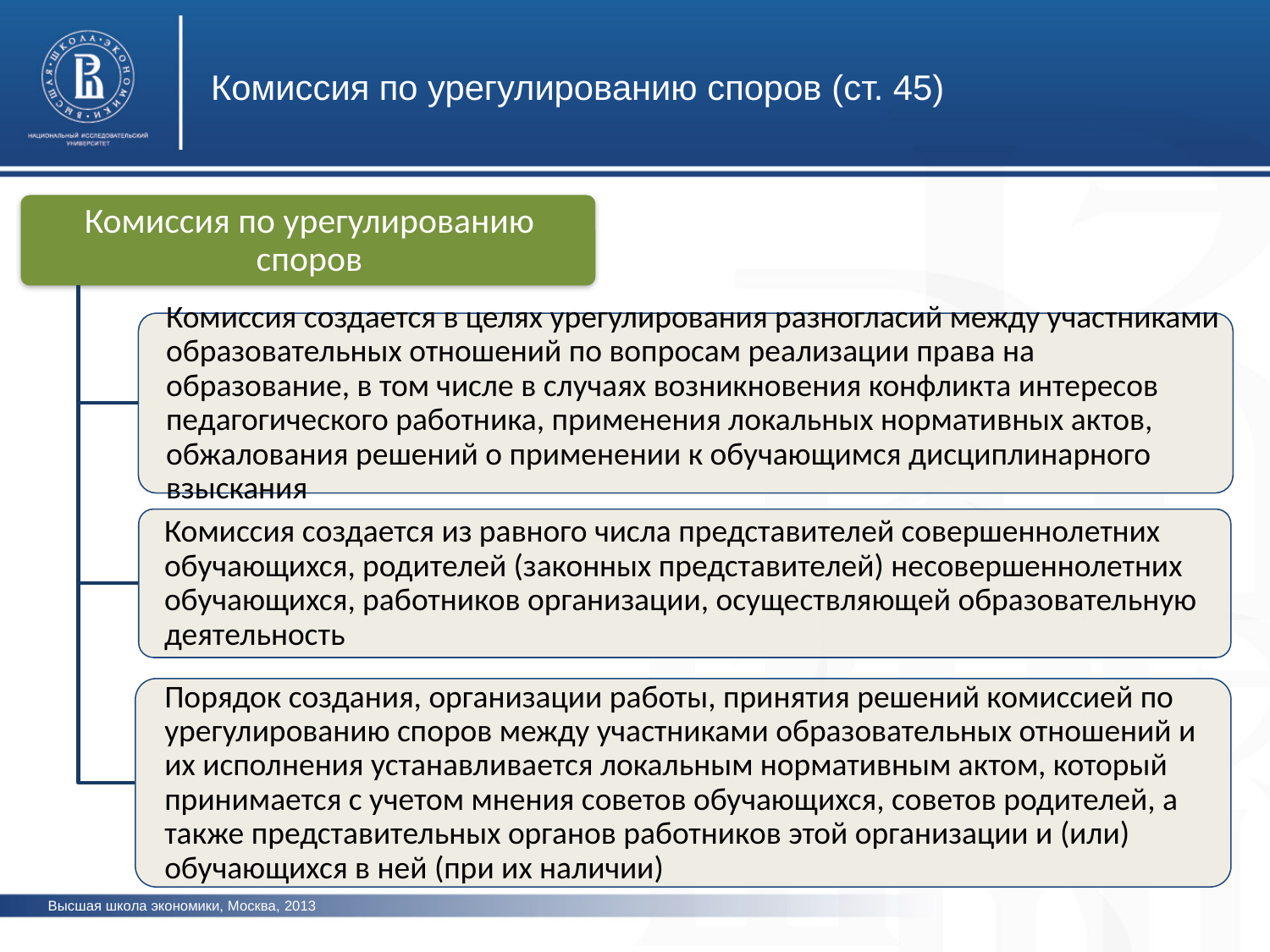

Комиссия по урегулированию споров (ст. 45)
Комиссия по урегулированию споров
Комиссия создается в целях урегулирования разногласий между участниками образовательных отношений по вопросам реализации права на образование, в том числе в случаях возникновения конфликта интересов педагогического работника, применения локальных нормативных актов, обжалования решений о применении к обучающимся дисциплинарного взыскания
Комиссия создается из равного числа представителей совершеннолетних обучающихся, родителей (законных представителей) несовершеннолетних обучающихся, работников организации, осуществляющей образовательную деятельность
Порядок создания, организации работы, принятия решений комиссией по урегулированию споров между участниками образовательных отношений и их исполнения устанавливается локальным нормативным актом, который принимается с учетом мнения советов обучающихся, советов родителей, а также представительных органов работников этой организации и (или) обучающихся в ней (при их наличии)
Высшая школа экономики, Москва, 2013